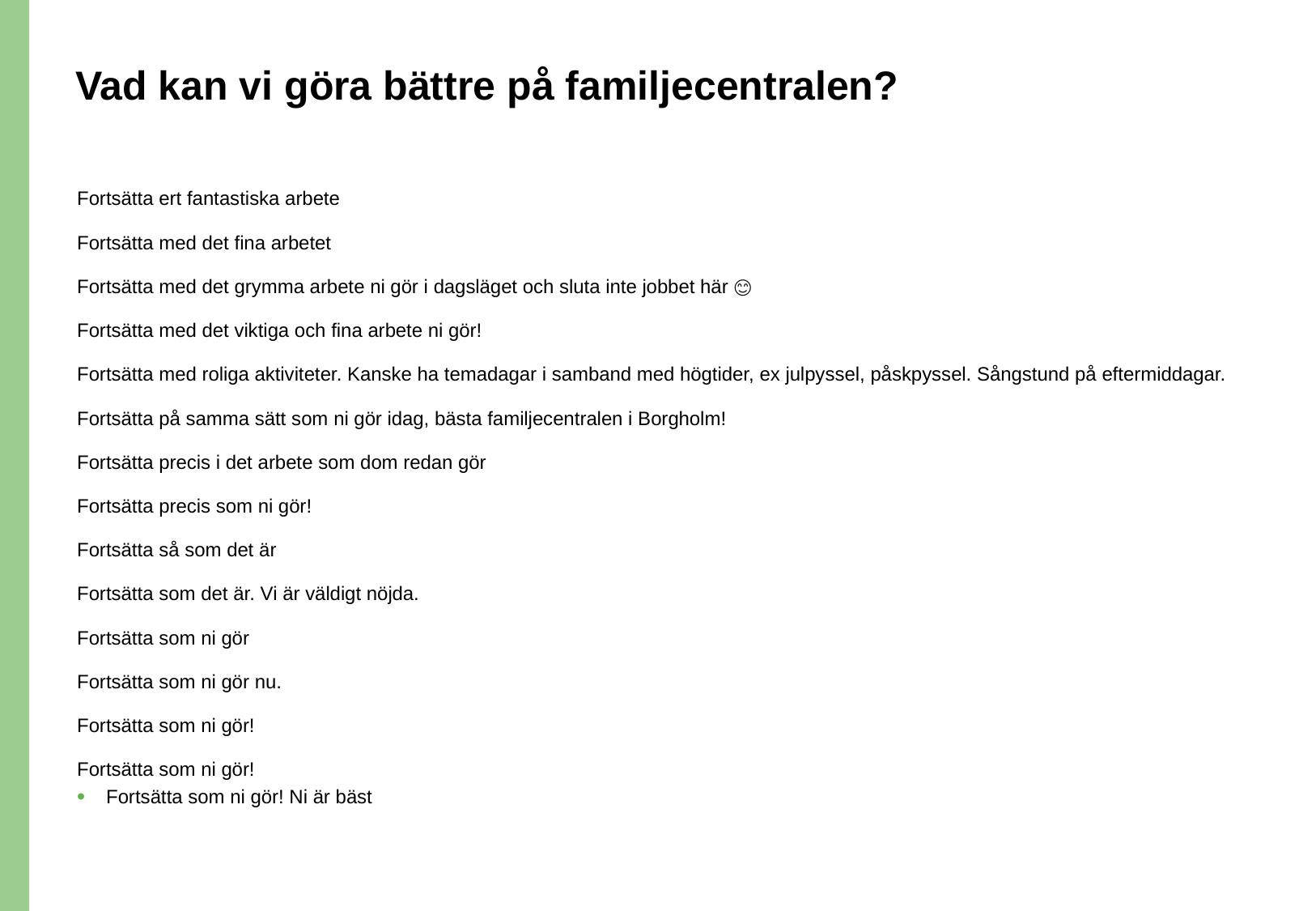

# Vad kan vi göra bättre på familjecentralen?
Fortsätta ert fantastiska arbete
Fortsätta med det fina arbetet
Fortsätta med det grymma arbete ni gör i dagsläget och sluta inte jobbet här 😊
Fortsätta med det viktiga och fina arbete ni gör!
Fortsätta med roliga aktiviteter. Kanske ha temadagar i samband med högtider, ex julpyssel, påskpyssel. Sångstund på eftermiddagar.
Fortsätta på samma sätt som ni gör idag, bästa familjecentralen i Borgholm!
Fortsätta precis i det arbete som dom redan gör
Fortsätta precis som ni gör!
Fortsätta så som det är
Fortsätta som det är. Vi är väldigt nöjda.
Fortsätta som ni gör
Fortsätta som ni gör nu.
Fortsätta som ni gör!
Fortsätta som ni gör!
Fortsätta som ni gör! Ni är bäst